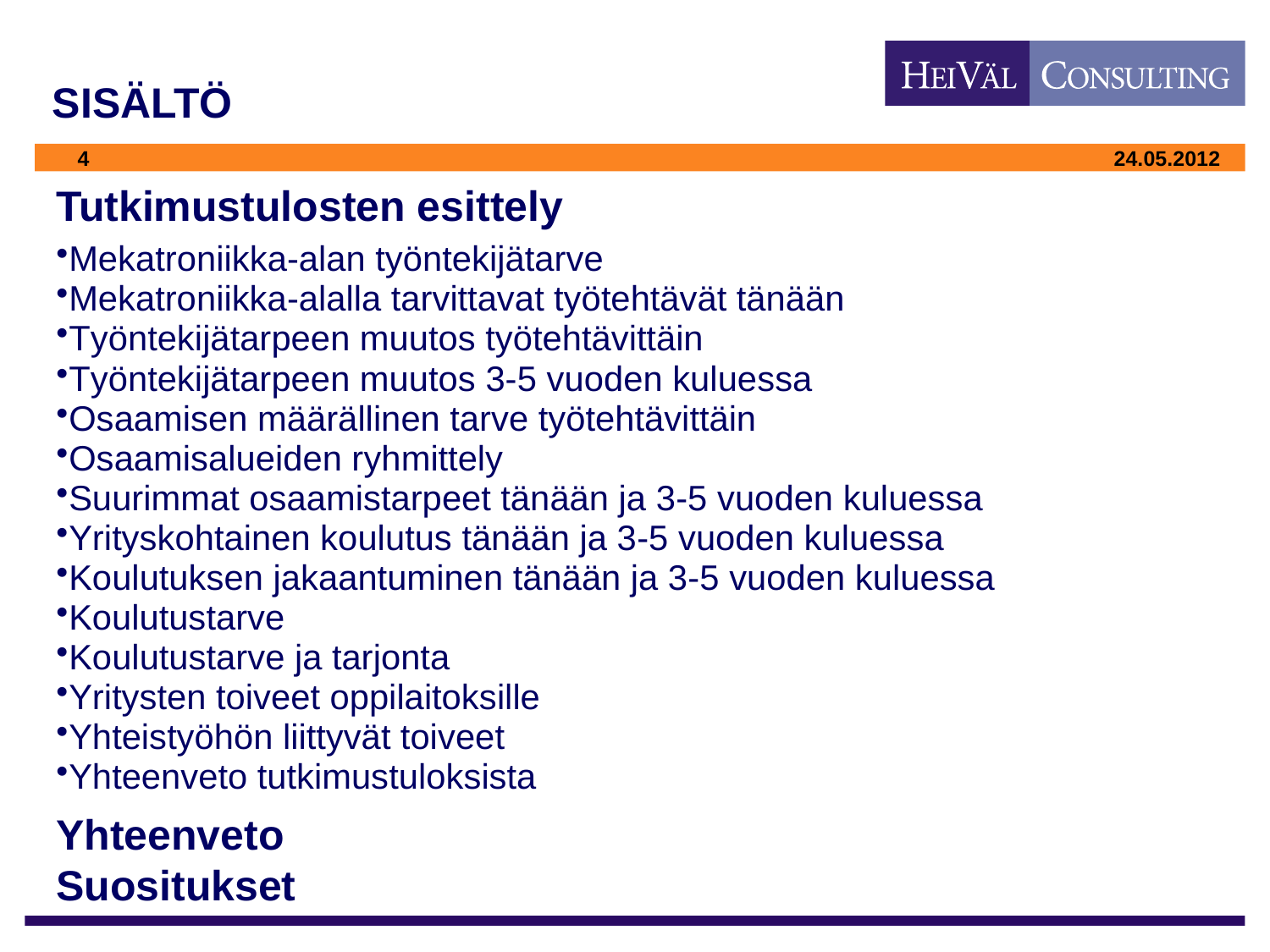

# SISÄLTÖ
Tutkimustulosten esittely
Mekatroniikka-alan työntekijätarve
Mekatroniikka-alalla tarvittavat työtehtävät tänään
Työntekijätarpeen muutos työtehtävittäin
Työntekijätarpeen muutos 3-5 vuoden kuluessa
Osaamisen määrällinen tarve työtehtävittäin
Osaamisalueiden ryhmittely
Suurimmat osaamistarpeet tänään ja 3-5 vuoden kuluessa
Yrityskohtainen koulutus tänään ja 3-5 vuoden kuluessa
Koulutuksen jakaantuminen tänään ja 3-5 vuoden kuluessa
Koulutustarve
Koulutustarve ja tarjonta
Yritysten toiveet oppilaitoksille
Yhteistyöhön liittyvät toiveet
Yhteenveto tutkimustuloksista
Yhteenveto
Suositukset